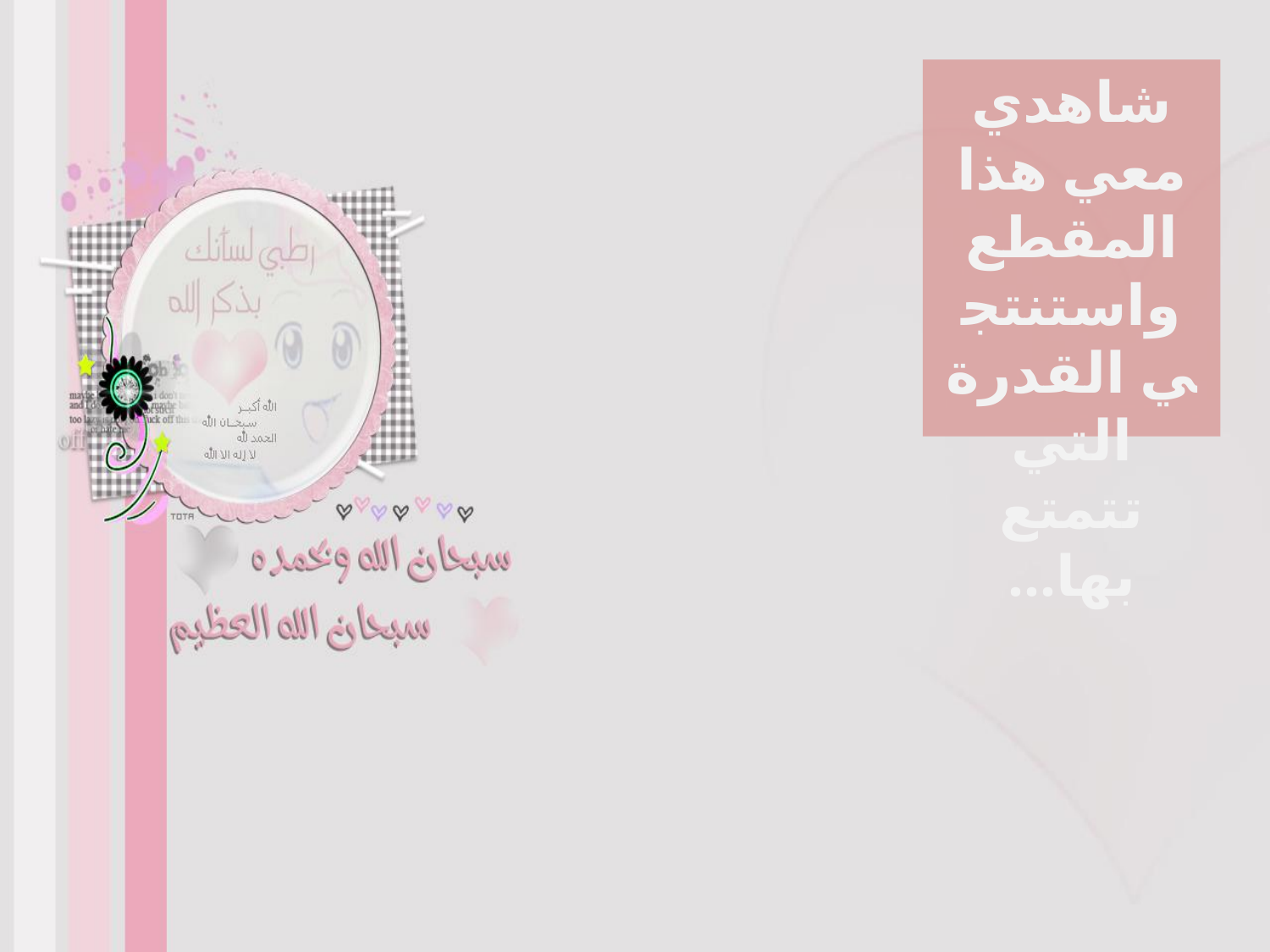

شاهدي معي هذا المقطع واستنتجي القدرة التي تتمتع بها...